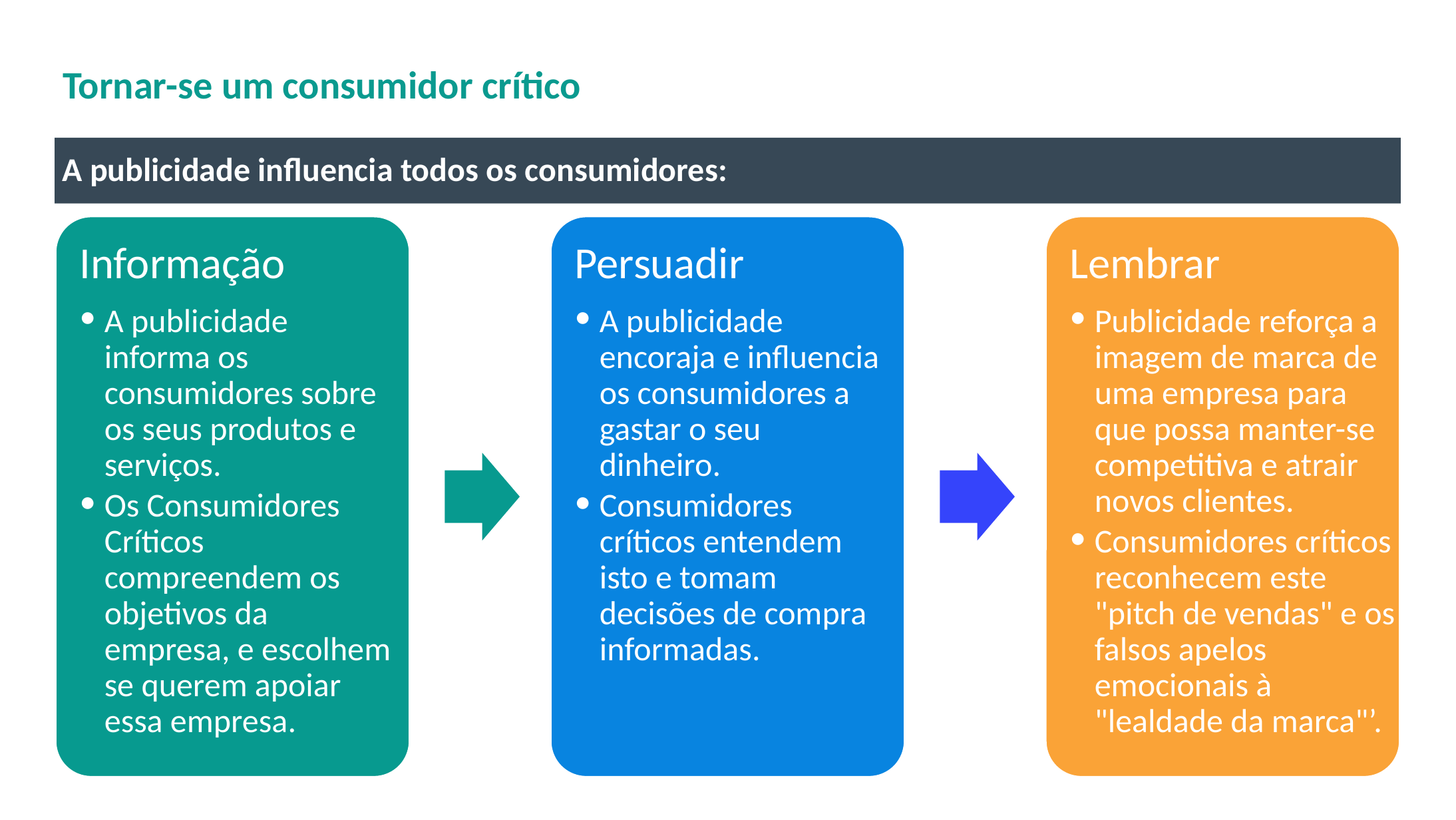

# Tornar-se um consumidor crítico
A publicidade influencia todos os consumidores:

Informação
A publicidade informa os consumidores sobre os seus produtos e serviços.
Os Consumidores Críticos compreendem os objetivos da empresa, e escolhem se querem apoiar essa empresa.
Persuadir
A publicidade encoraja e influencia os consumidores a gastar o seu dinheiro.
Consumidores críticos entendem isto e tomam decisões de compra informadas.
Lembrar
Publicidade reforça a imagem de marca de uma empresa para que possa manter-se competitiva e atrair novos clientes.
Consumidores críticos reconhecem este "pitch de vendas" e os falsos apelos emocionais à "lealdade da marca"’.